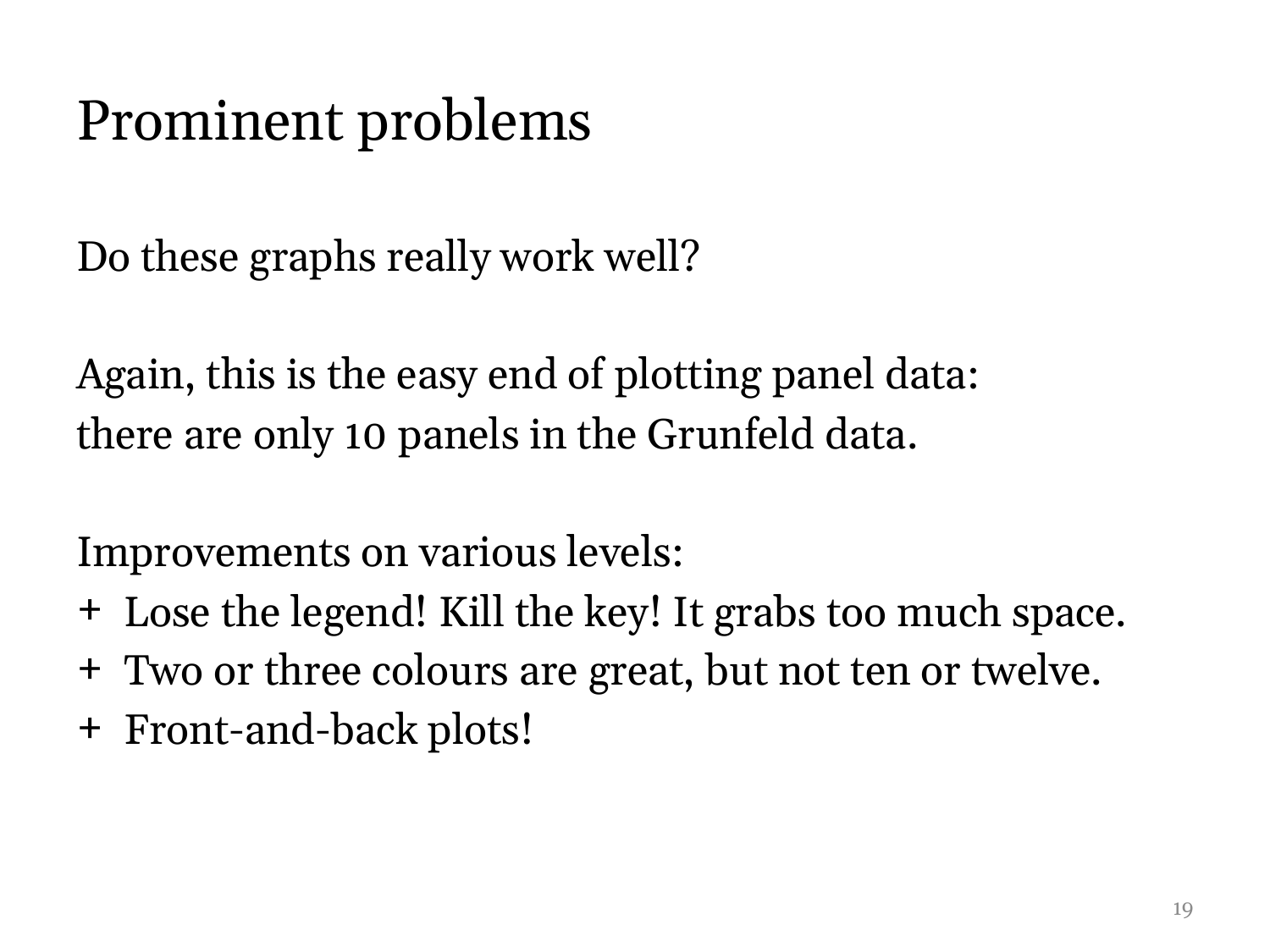

# Prominent problems
Do these graphs really work well?

Again, this is the easy end of plotting panel data:
there are only 10 panels in the Grunfeld data.

Improvements on various levels:
Lose the legend! Kill the key! It grabs too much space.
Two or three colours are great, but not ten or twelve.
Front-and-back plots!
19